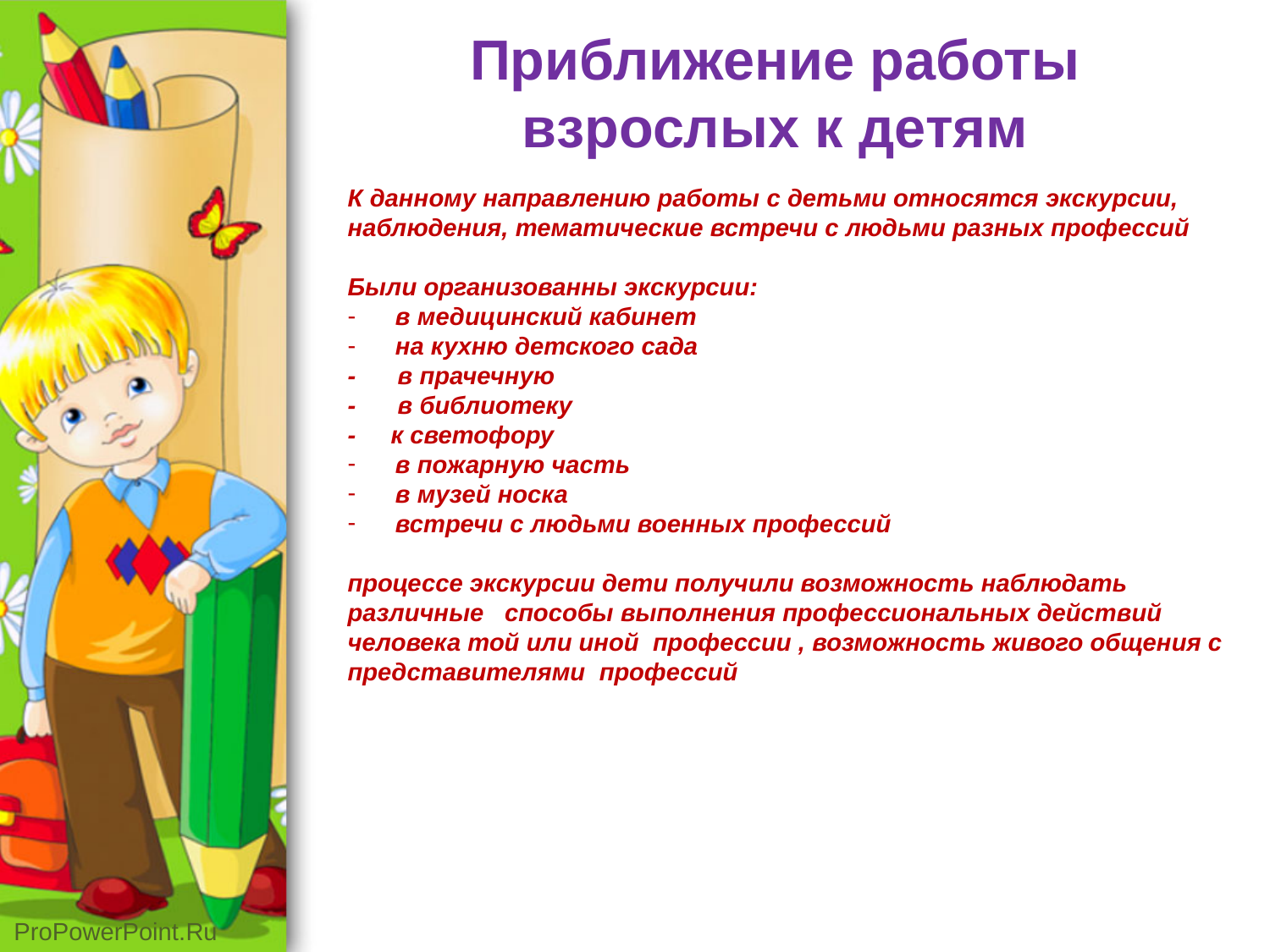

# Приближение работы взрослых к детям
К данному направлению работы с детьми относятся экскурсии,
наблюдения, тематические встречи с людьми разных профессий

Были организованны экскурсии:
в медицинский кабинет
на кухню детского сада
-      в прачечную
-      в библиотеку
-     к светофору
в пожарную часть
в музей носка
встречи с людьми военных профессий

процессе экскурсии дети получили возможность наблюдать различные   способы выполнения профессиональных действий человека той или иной  профессии , возможность живого общения с представителями  профессий